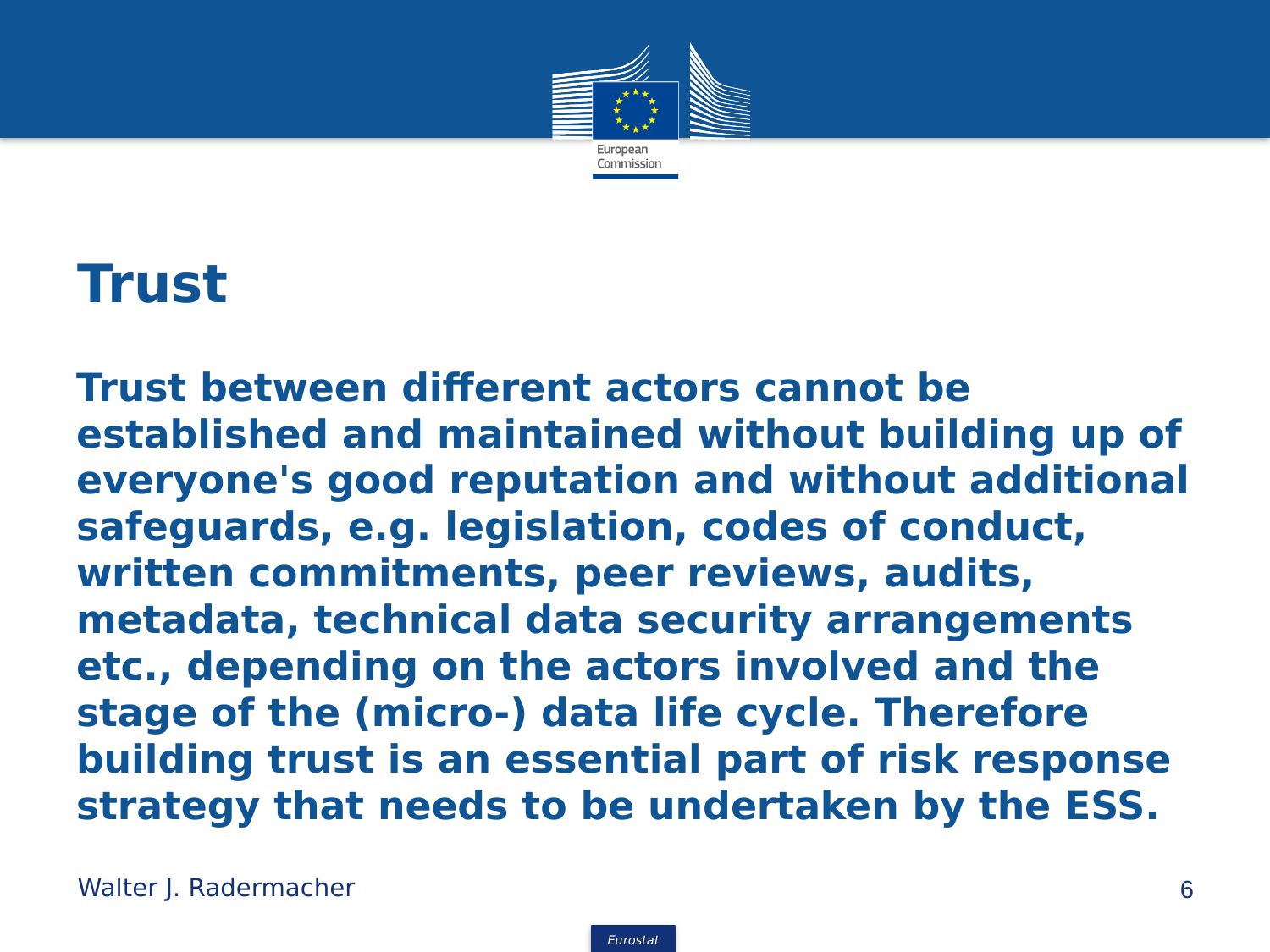

# Trust
Trust between different actors cannot be established and maintained without building up of everyone's good reputation and without additional safeguards, e.g. legislation, codes of conduct, written commitments, peer reviews, audits, metadata, technical data security arrangements etc., depending on the actors involved and the stage of the (micro-) data life cycle. Therefore building trust is an essential part of risk response strategy that needs to be undertaken by the ESS.

Walter J. Radermacher
6